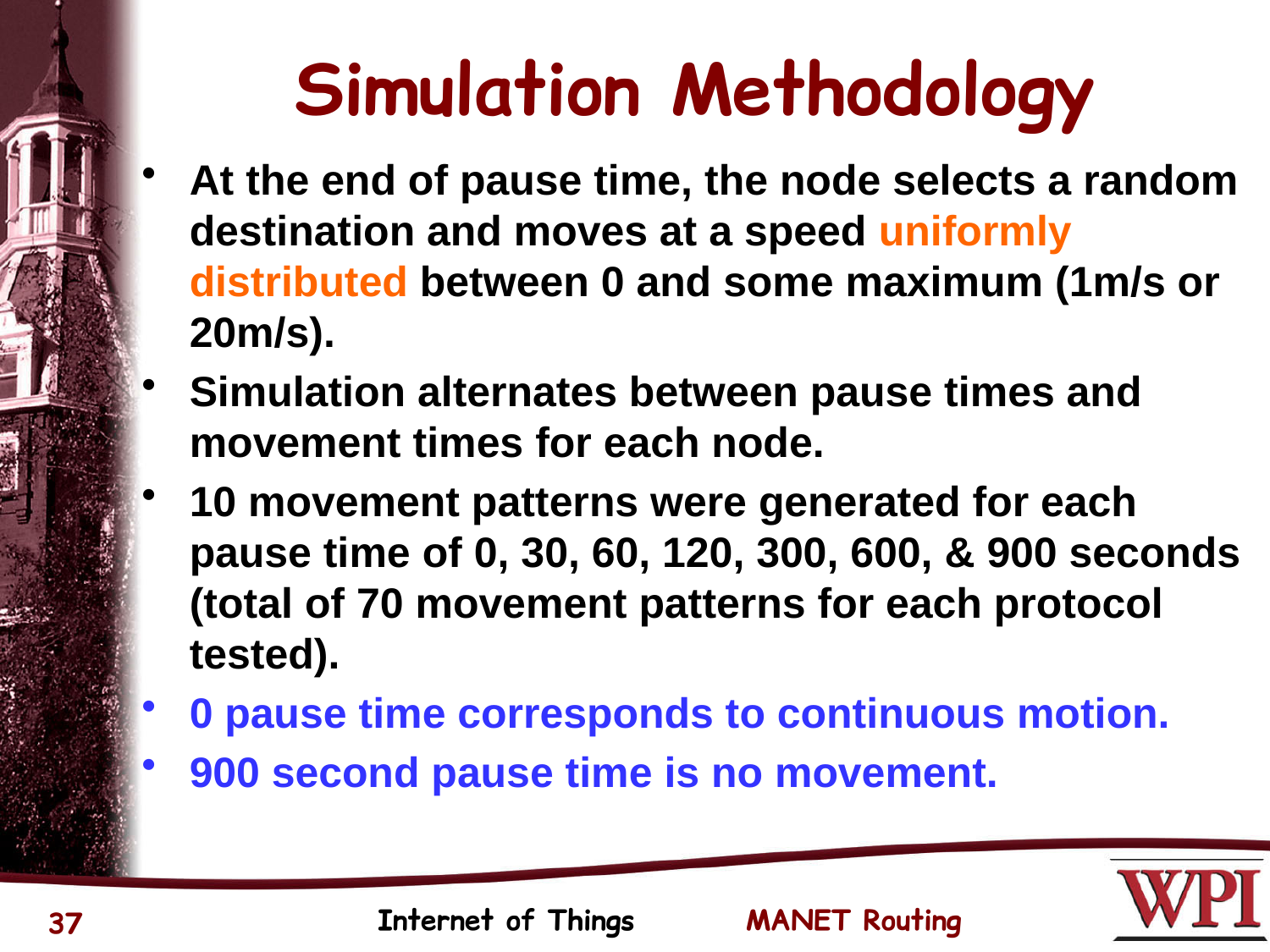

# Simulation Methodology
At the end of pause time, the node selects a random destination and moves at a speed uniformly distributed between 0 and some maximum (1m/s or 20m/s).
Simulation alternates between pause times and movement times for each node.
10 movement patterns were generated for each pause time of 0, 30, 60, 120, 300, 600, & 900 seconds (total of 70 movement patterns for each protocol tested).
0 pause time corresponds to continuous motion.
900 second pause time is no movement.

37
Internet of Things         MANET Routing